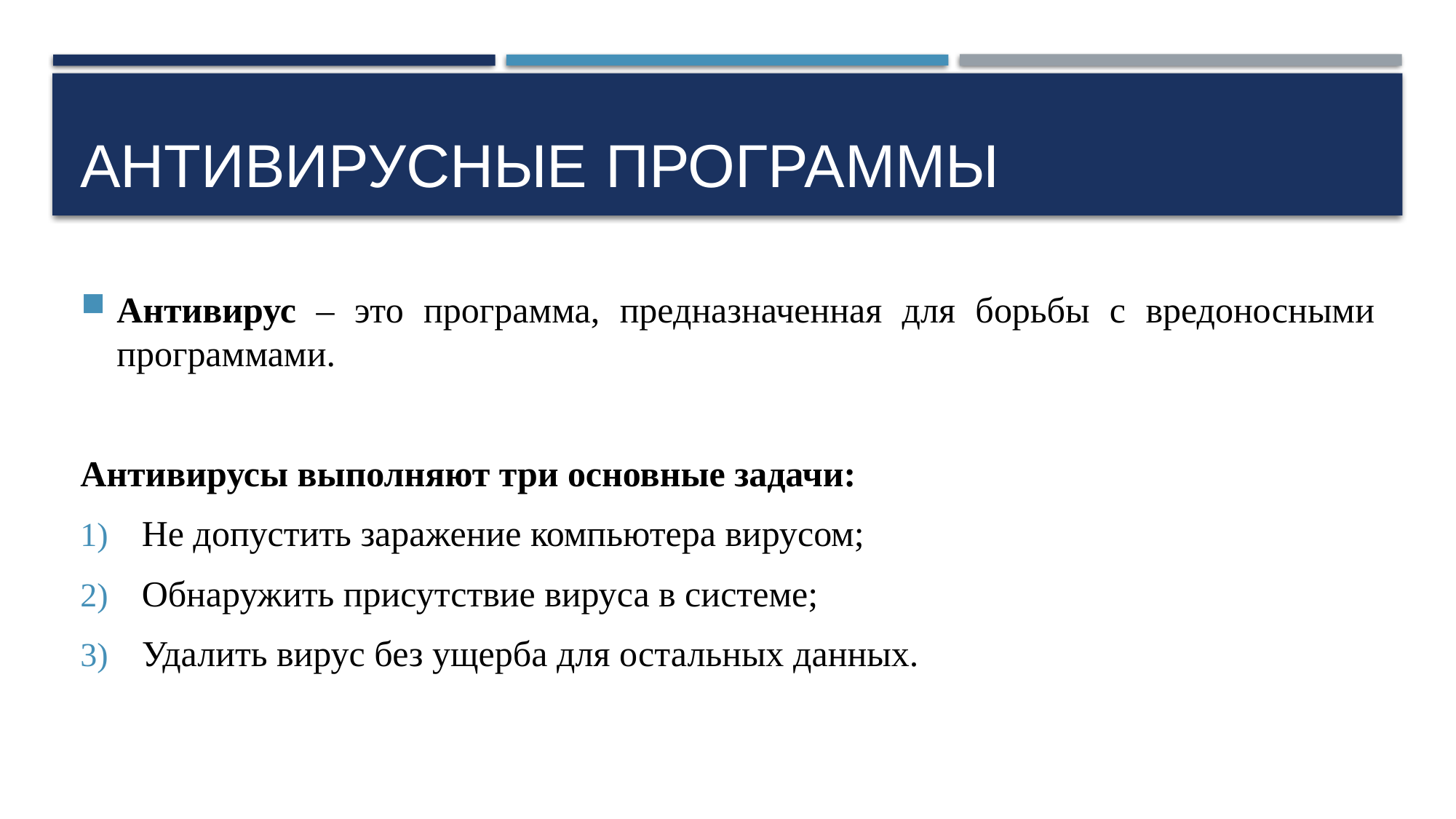

# АНТИВИРУСНЫЕ ПРОГРАММЫ
Антивирус – это программа, предназначенная для борьбы с вредоносными программами.

Антивирусы выполняют три основные задачи:
Не допустить заражение компьютера вирусом;
Обнаружить присутствие вируса в системе;
Удалить вирус без ущерба для остальных данных.